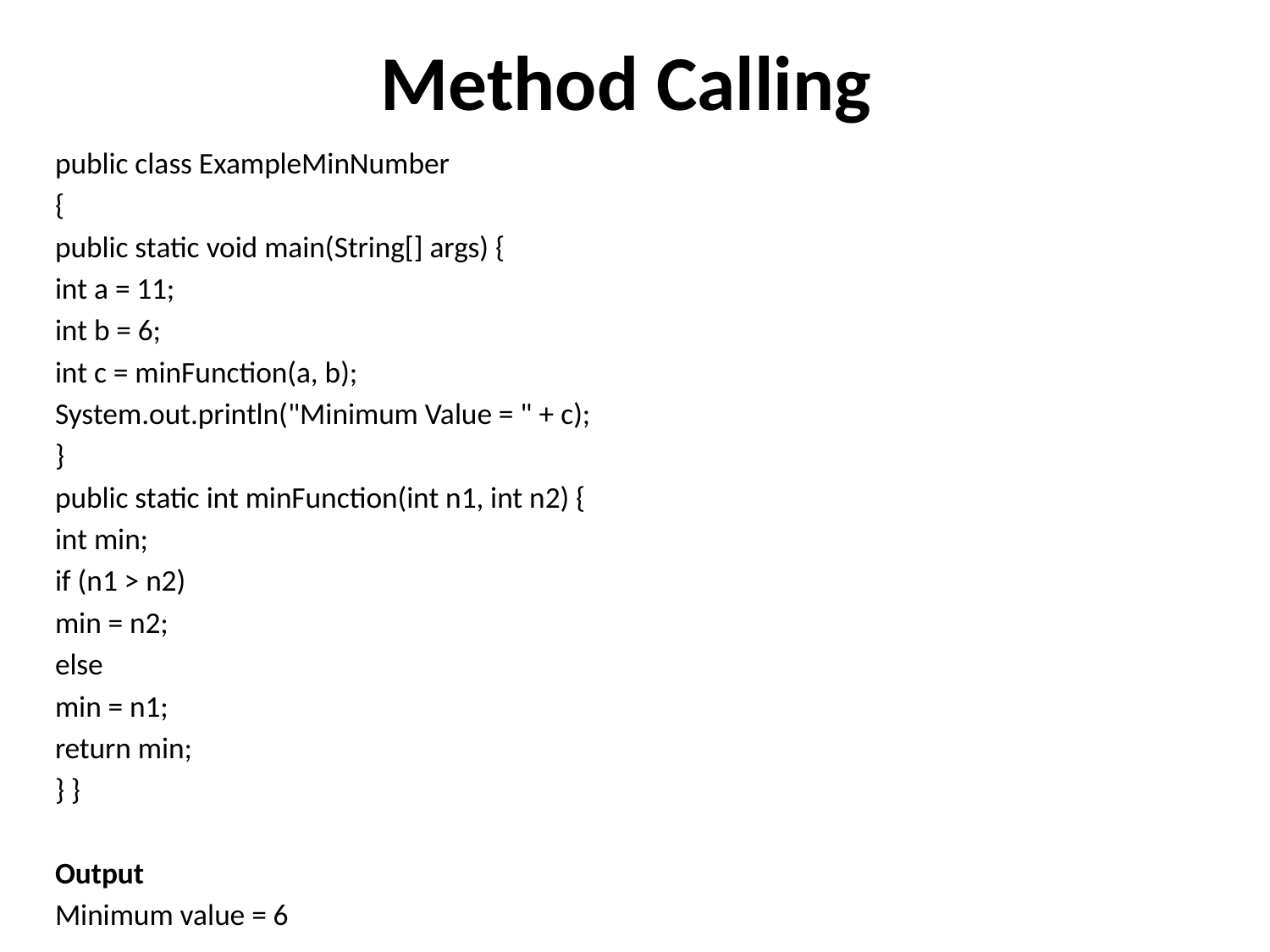

# Method Calling
public class ExampleMinNumber
{
public static void main(String[] args) {
int a = 11;
int b = 6;
int c = minFunction(a, b);
System.out.println("Minimum Value = " + c);
}
public static int minFunction(int n1, int n2) {
int min;
if (n1 > n2)
min = n2;
else
min = n1;
return min;
} }

Output
Minimum value = 6